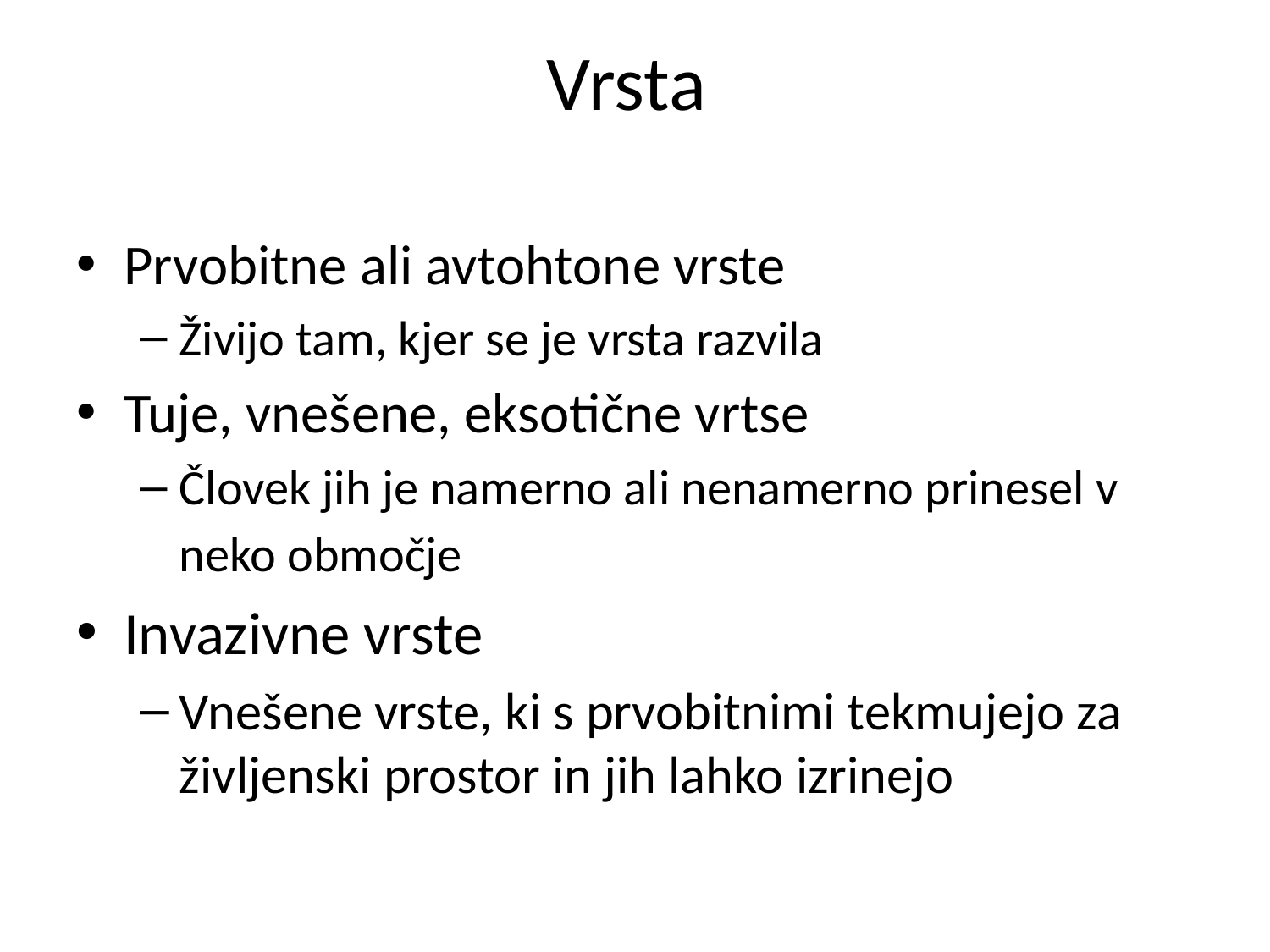

# Vrsta
Prvobitne ali avtohtone vrste
Živijo tam, kjer se je vrsta razvila
Tuje, vnešene, eksotične vrtse
Človek jih je namerno ali nenamerno prinesel v neko območje
Invazivne vrste
Vnešene vrste, ki s prvobitnimi tekmujejo za življenski prostor in jih lahko izrinejo